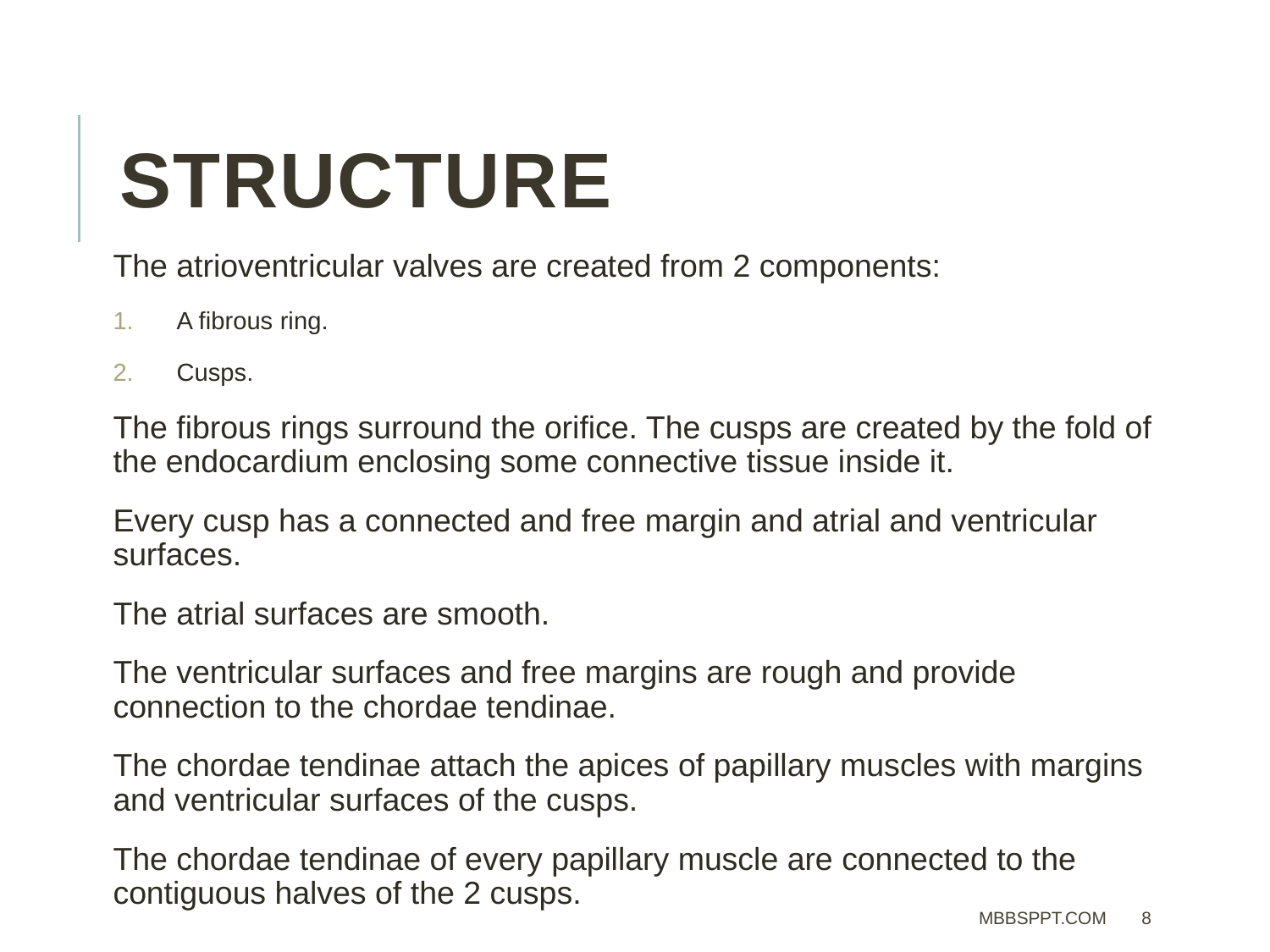

STRUCTURE
The atrioventricular valves are created from 2 components:
A fibrous ring.
Cusps.
The fibrous rings surround the orifice. The cusps are created by the fold of the endocardium enclosing some connective tissue inside it.
Every cusp has a connected and free margin and atrial and ventricular surfaces.
The atrial surfaces are smooth.
The ventricular surfaces and free margins are rough and provide connection to the chordae tendinae.
The chordae tendinae attach the apices of papillary muscles with margins and ventricular surfaces of the cusps.
The chordae tendinae of every papillary muscle are connected to the contiguous halves of the 2 cusps.
MBBSPPT.COM
8